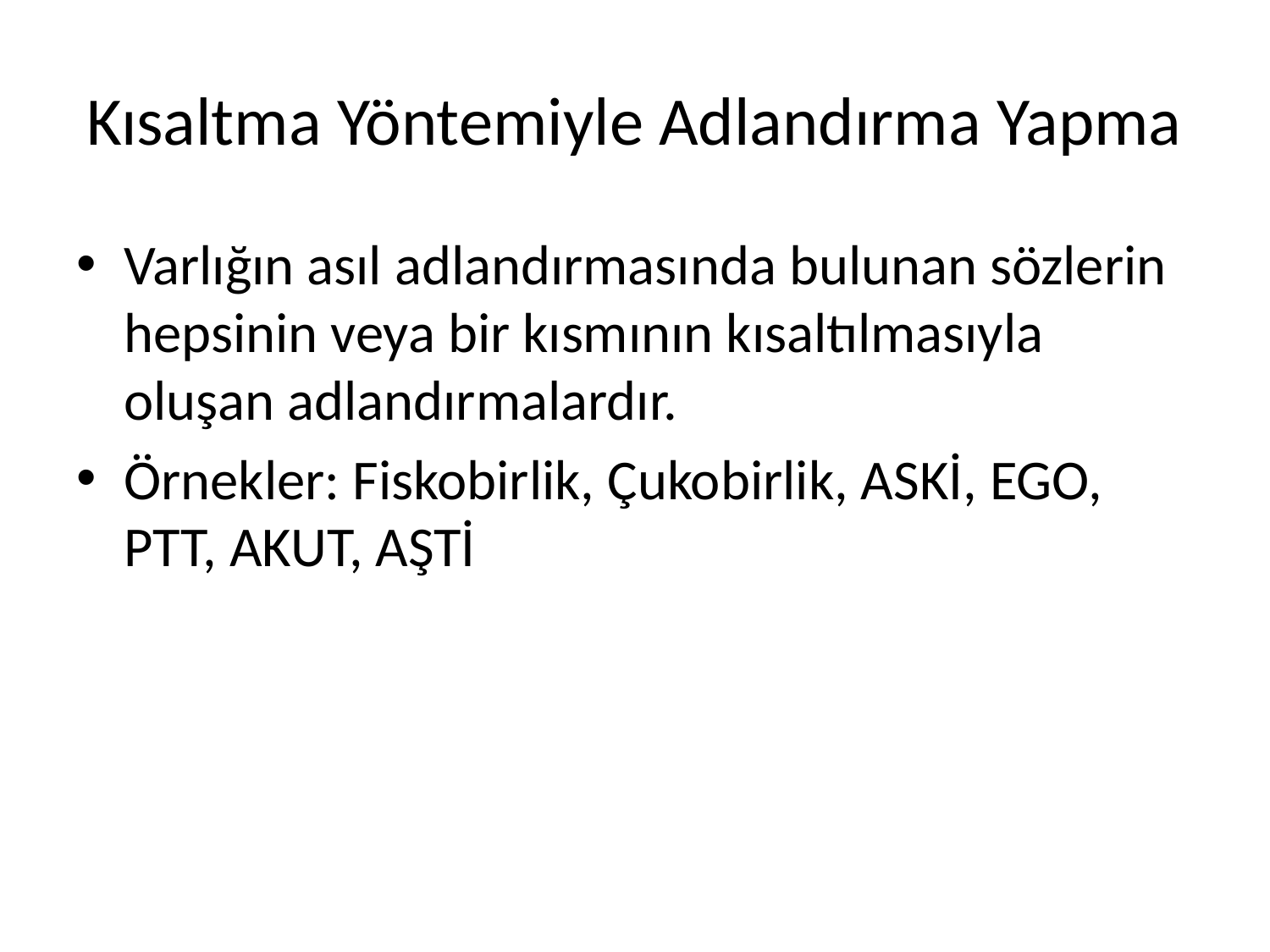

# Kısaltma Yöntemiyle Adlandırma Yapma
Varlığın asıl adlandırmasında bulunan sözlerin hepsinin veya bir kısmının kısaltılmasıyla oluşan adlandırmalardır.
Örnekler: Fiskobirlik, Çukobirlik, ASKİ, EGO, PTT, AKUT, AŞTİ